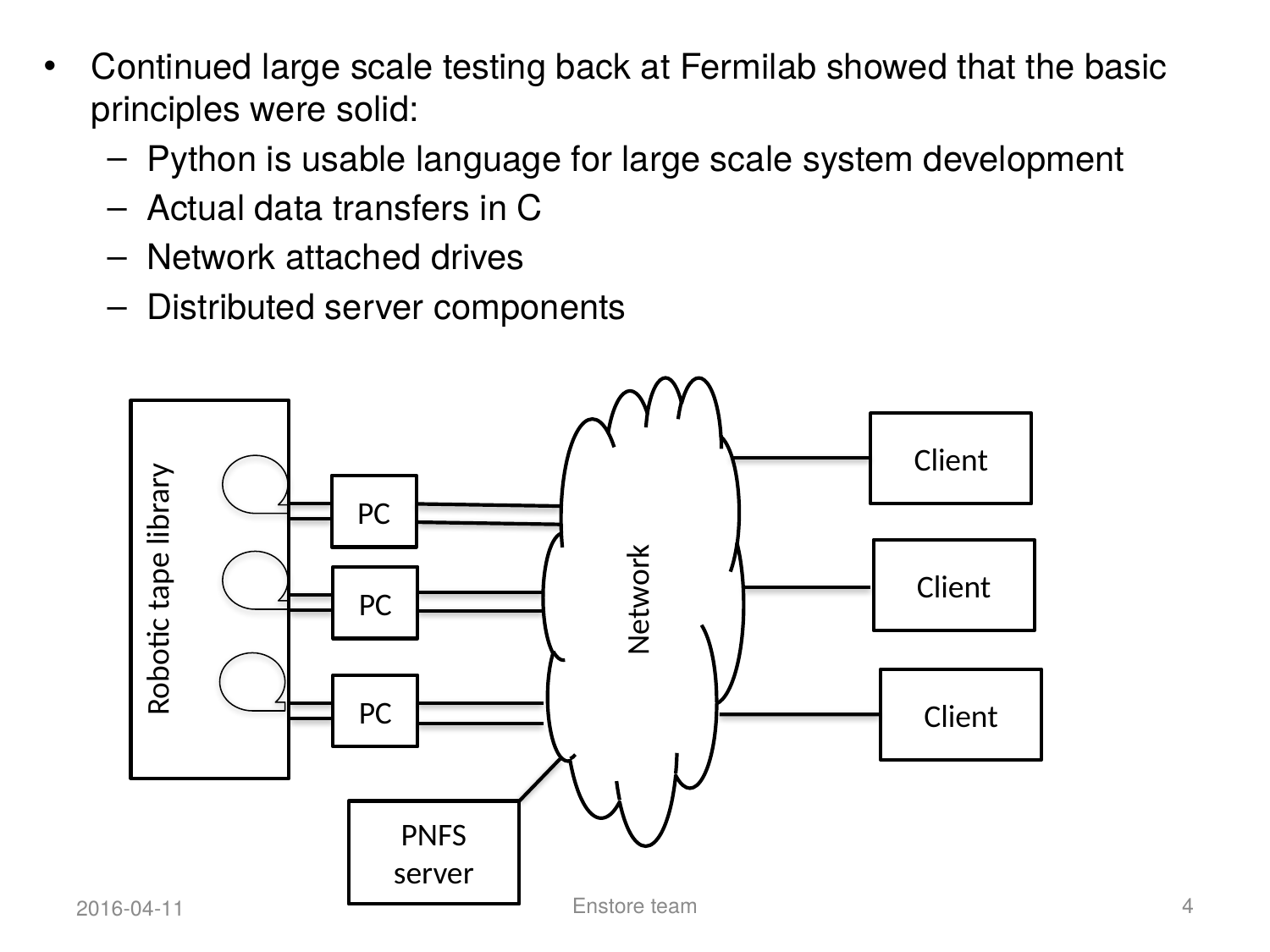

Continued large scale testing back at Fermilab showed that the basic principles were solid:
Python is usable language for large scale system development
Actual data transfers in C
Network attached drives
Distributed server components
Network
Client

PC
Robotic tape library
Client

PC

Client
PC
PNFS server
2016-04-11
Enstore team
4